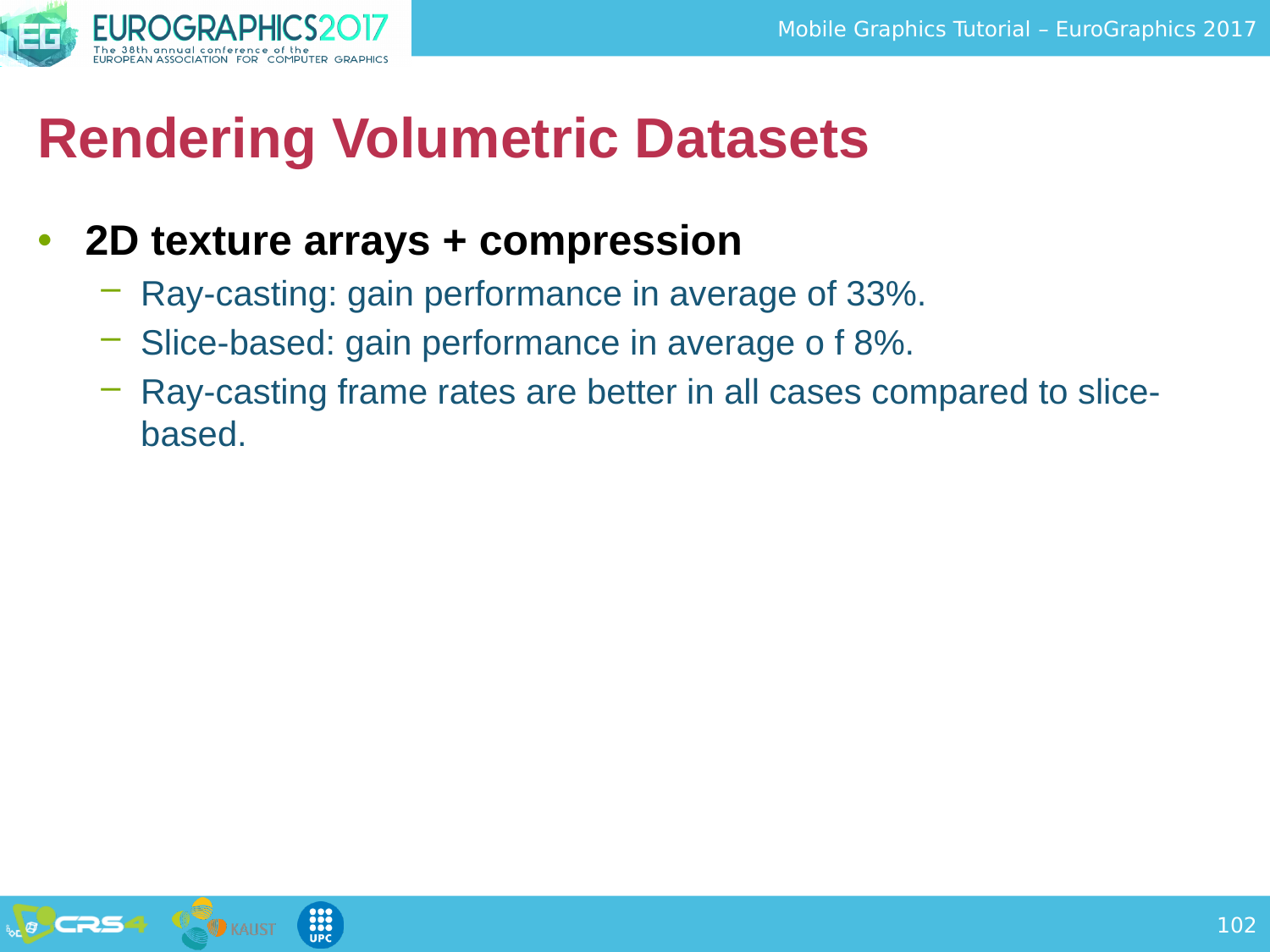

# Rendering Volumetric Datasets
2D texture arrays + compression
Ray-casting: gain performance in average of 33%.
Slice-based: gain performance in average o f 8%.
Ray-casting frame rates are better in all cases compared to slice-based.

102